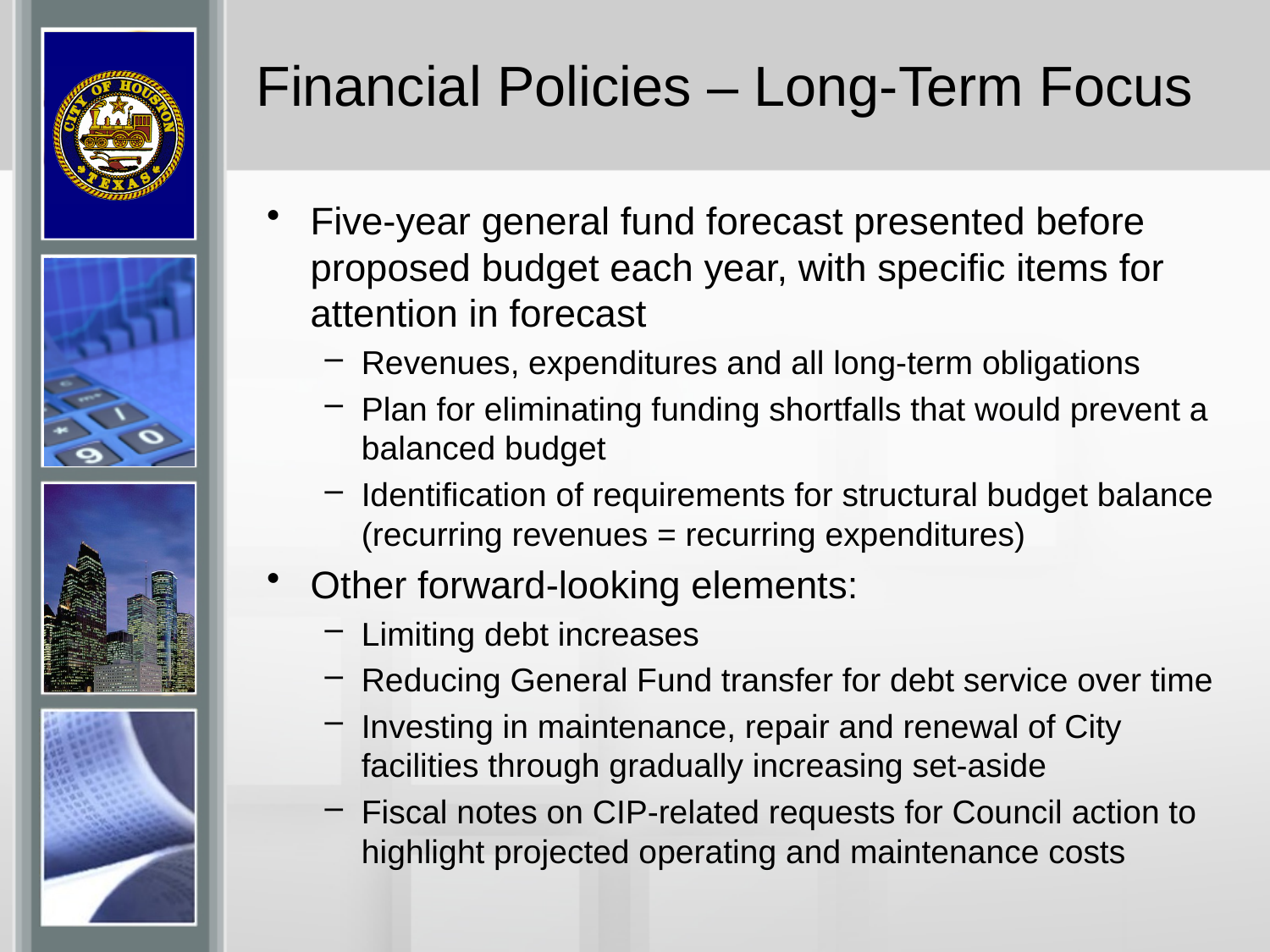

# Financial Policies – Long-Term Focus
Five-year general fund forecast presented before proposed budget each year, with specific items for attention in forecast
Revenues, expenditures and all long-term obligations
Plan for eliminating funding shortfalls that would prevent a balanced budget
Identification of requirements for structural budget balance (recurring revenues = recurring expenditures)
Other forward-looking elements:
Limiting debt increases
Reducing General Fund transfer for debt service over time
Investing in maintenance, repair and renewal of City facilities through gradually increasing set-aside
Fiscal notes on CIP-related requests for Council action to highlight projected operating and maintenance costs